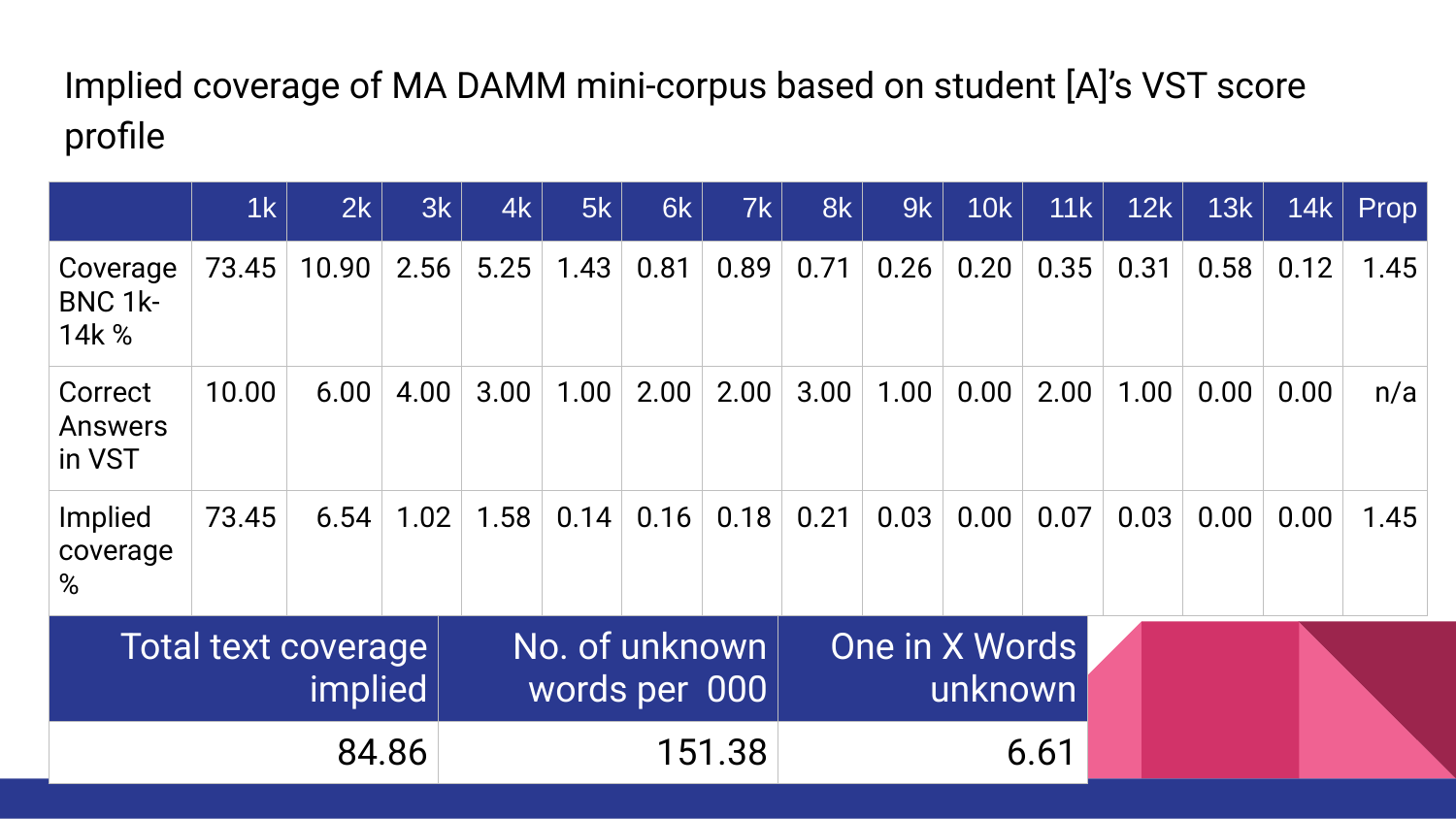

# Implied coverage of MA DAMM mini-corpus based on student [A]’s VST score profile
|  | 1k | 2k | 3k | 4k | 5k | 6k | 7k | 8k | 9k | 10k | 11k | 12k | 13k | 14k | Prop |
| --- | --- | --- | --- | --- | --- | --- | --- | --- | --- | --- | --- | --- | --- | --- | --- |
| Coverage BNC 1k-14k % | 73.45 | 10.90 | 2.56 | 5.25 | 1.43 | 0.81 | 0.89 | 0.71 | 0.26 | 0.20 | 0.35 | 0.31 | 0.58 | 0.12 | 1.45 |
| Correct Answers in VST | 10.00 | 6.00 | 4.00 | 3.00 | 1.00 | 2.00 | 2.00 | 3.00 | 1.00 | 0.00 | 2.00 | 1.00 | 0.00 | 0.00 | n/a |
| Implied coverage % | 73.45 | 6.54 | 1.02 | 1.58 | 0.14 | 0.16 | 0.18 | 0.21 | 0.03 | 0.00 | 0.07 | 0.03 | 0.00 | 0.00 | 1.45 |
| Total text coverage implied | No. of unknown words per 000 | One in X Words unknown |
| --- | --- | --- |
| 84.86 | 151.38 | 6.61 |